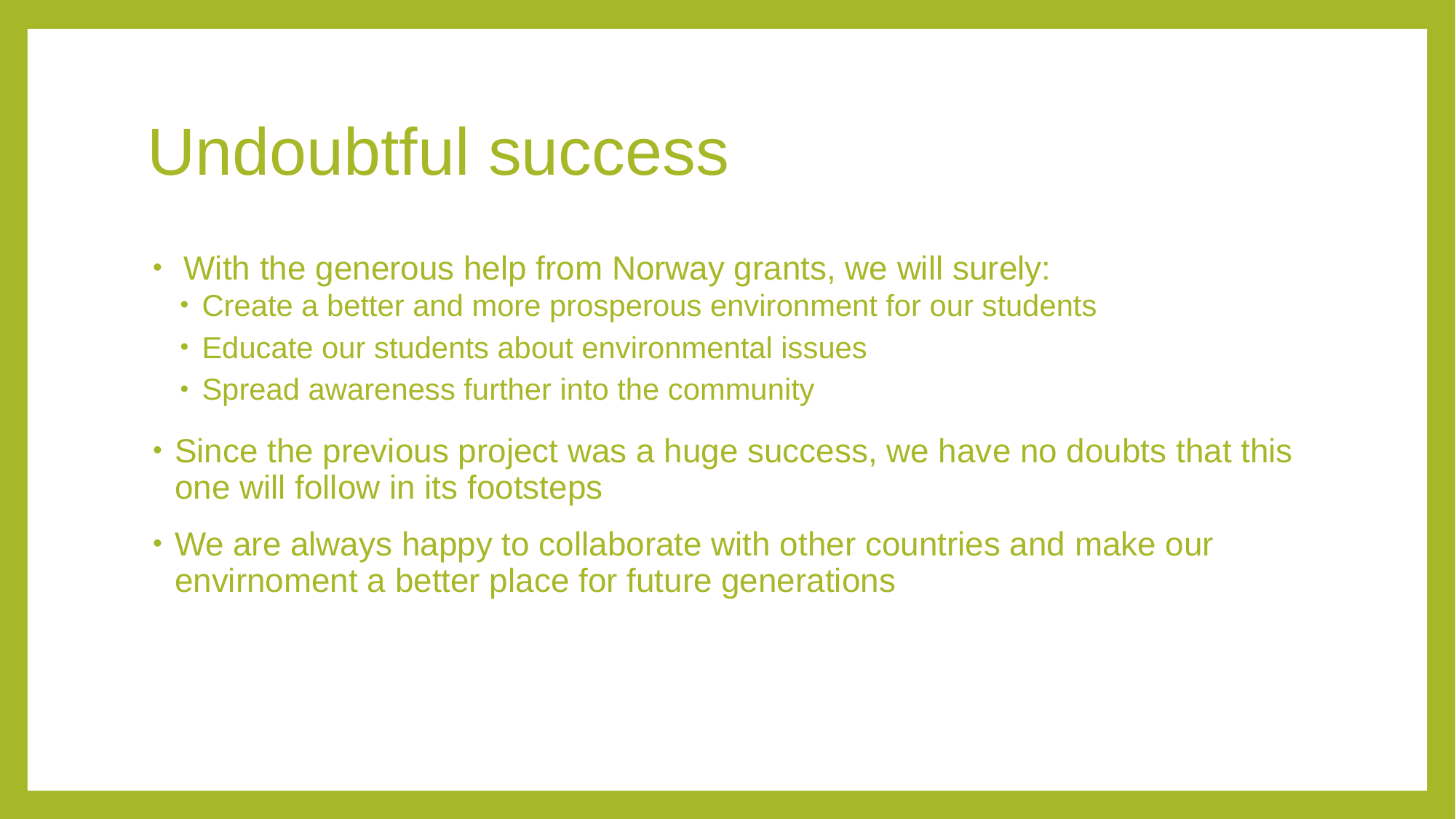

# Undoubtful success
 With the generous help from Norway grants, we will surely:
Create a better and more prosperous environment for our students
Educate our students about environmental issues
Spread awareness further into the community
Since the previous project was a huge success, we have no doubts that this one will follow in its footsteps
We are always happy to collaborate with other countries and make our envirnoment a better place for future generations